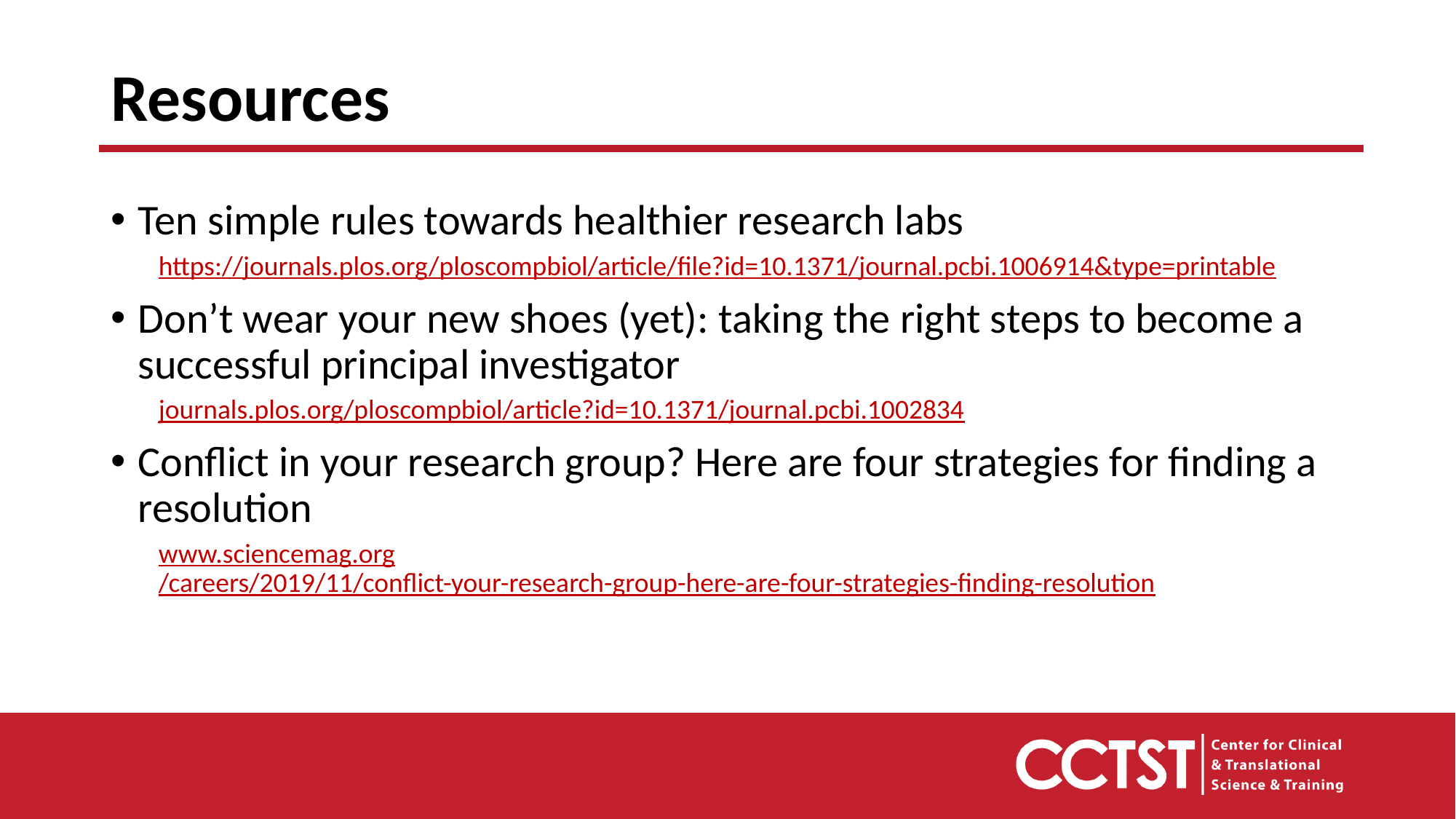

# Resources
Ten simple rules towards healthier research labs
https://journals.plos.org/ploscompbiol/article/file?id=10.1371/journal.pcbi.1006914&type=printable
Don’t wear your new shoes (yet): taking the right steps to become a successful principal investigator
journals.plos.org/ploscompbiol/article?id=10.1371/journal.pcbi.1002834
Conflict in your research group? Here are four strategies for finding a resolution
www.sciencemag.org/careers/2019/11/conflict-your-research-group-here-are-four-strategies-finding-resolution